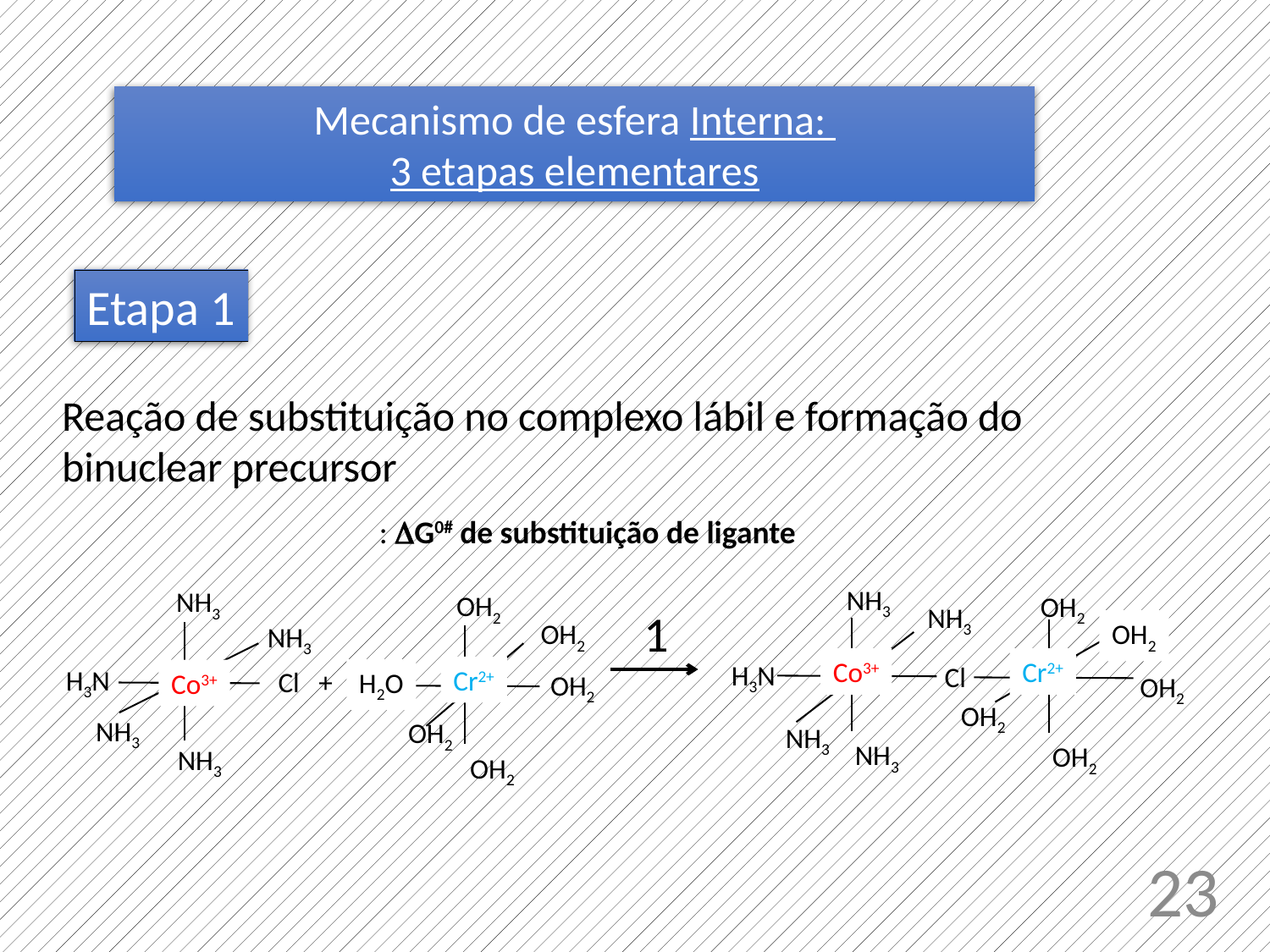

Mecanismo de esfera Interna:
3 etapas elementares
Etapa 1
Reação de substituição no complexo lábil e formação do binuclear precursor
: ΔG0# de substituição de ligante
NH3
NH3
Co3+
H3N
Cl
NH3
NH3
OH2
OH2
Cr2+
OH2
OH2
OH2
NH3
NH3
Co3+
H3N
Cl   +
NH3
NH3
OH2
OH2
Cr2+
H2O
OH2
OH2
OH2
1
23